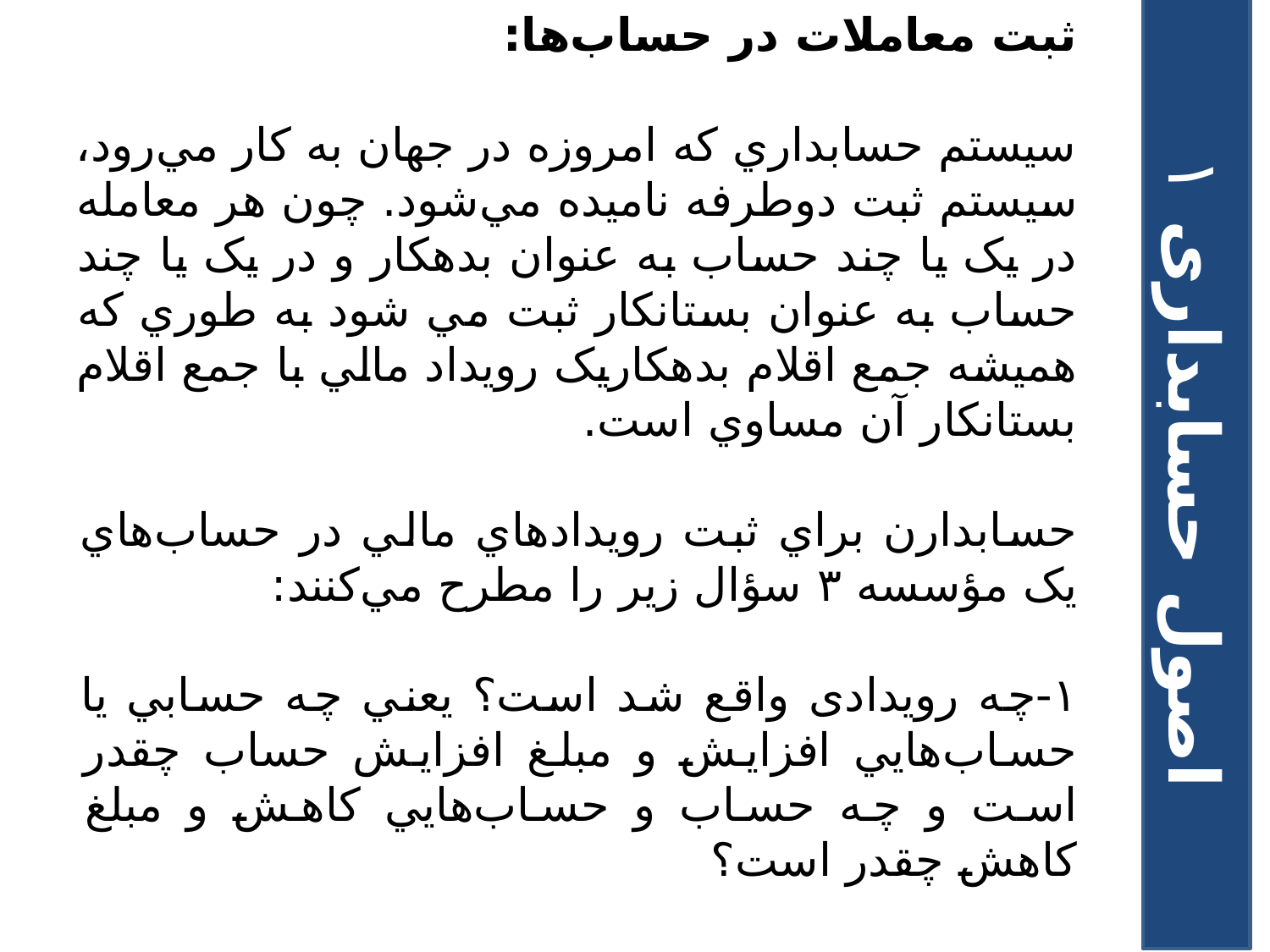

ثبت معاملات در حساب‌ها:

سيستم حسابداري که امروزه در جهان به کار مي‌رود، سيستم ثبت دوطرفه ناميده مي‌شود. چون هر معامله در يک يا چند حساب به عنوان بدهکار و در يک يا چند حساب به عنوان بستانکار ثبت مي شود به طوري که هميشه جمع اقلام بدهکاريک رويداد مالي با جمع اقلام بستانکار آن مساوي است.

حسابدارن براي ثبت رويدادهاي مالي در حساب‌هاي يک مؤسسه ۳ سؤال زير را مطرح مي‌کنند:

۱-چه رویدادی واقع شد است؟ يعني چه حسابي يا حساب‌هايي افزايش و مبلغ افزايش حساب چقدر است و چه حساب و حساب‌هايي کاهش و مبلغ کاهش چقدر است؟

اصول حسابداری ۱